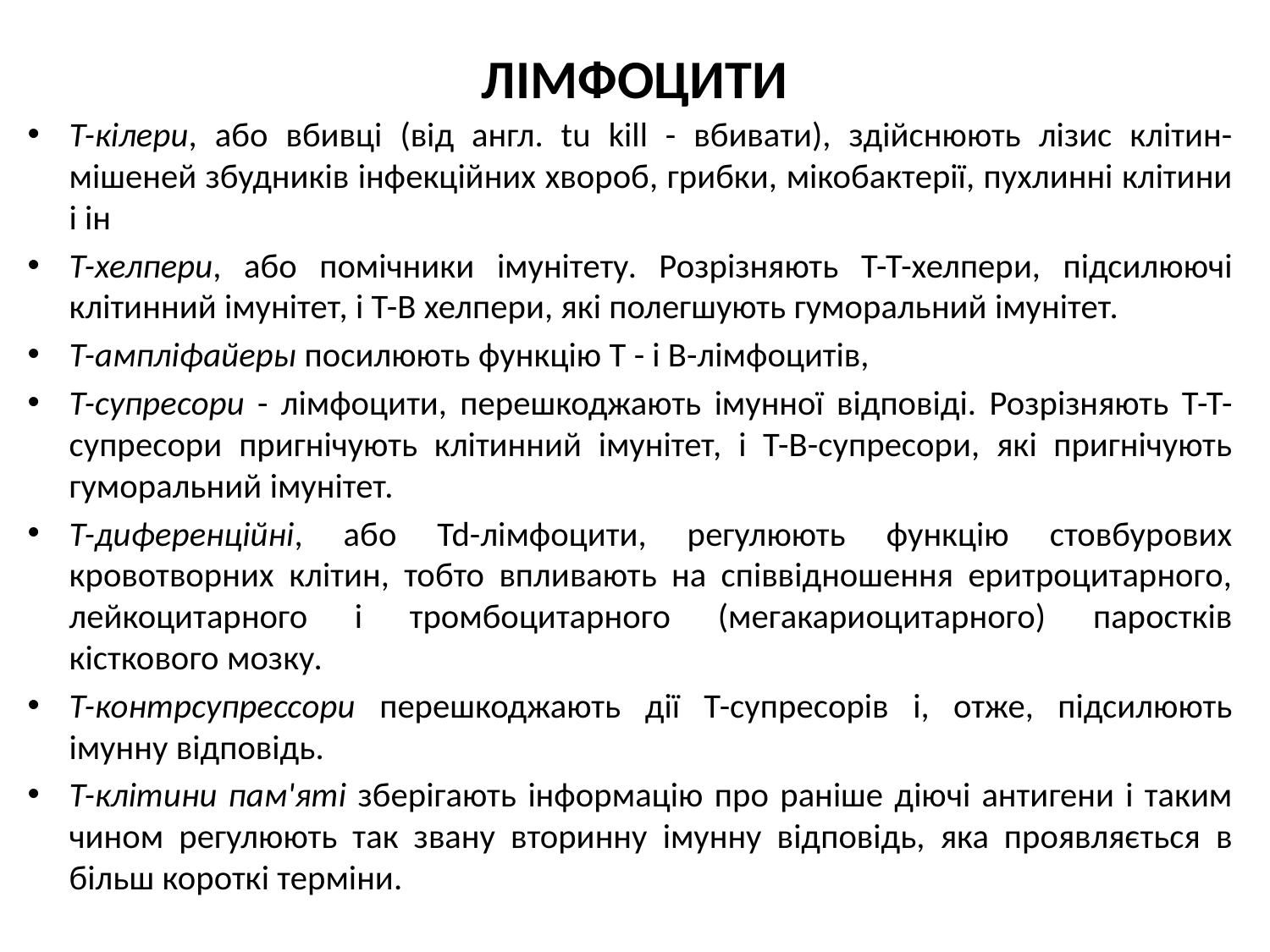

# ЛІМФОЦИТИ
Т-кілери, або вбивці (від англ. tu kill - вбивати), здійснюють лізис клітин-мішеней збудників інфекційних хвороб, грибки, мікобактерії, пухлинні клітини і ін
Т-хелпери, або помічники імунітету. Розрізняють Т-Т-хелпери, підсилюючі клітинний імунітет, і Т-В хелпери, які полегшують гуморальний імунітет.
Т-ампліфайеры посилюють функцію Т - і В-лімфоцитів,
Т-супресори - лімфоцити, перешкоджають імунної відповіді. Розрізняють Т-Т-супресори пригнічують клітинний імунітет, і Т-В-супресори, які пригнічують гуморальний імунітет.
Т-диференційні, або Td-лімфоцити, регулюють функцію стовбурових кровотворних клітин, тобто впливають на співвідношення еритроцитарного, лейкоцитарного і тромбоцитарного (мегакариоцитарного) паростків кісткового мозку.
Т-контрсупрессори перешкоджають дії Т-супресорів і, отже, підсилюють імунну відповідь.
Т-клітини пам'яті зберігають інформацію про раніше діючі антигени і таким чином регулюють так звану вторинну імунну відповідь, яка проявляється в більш короткі терміни.